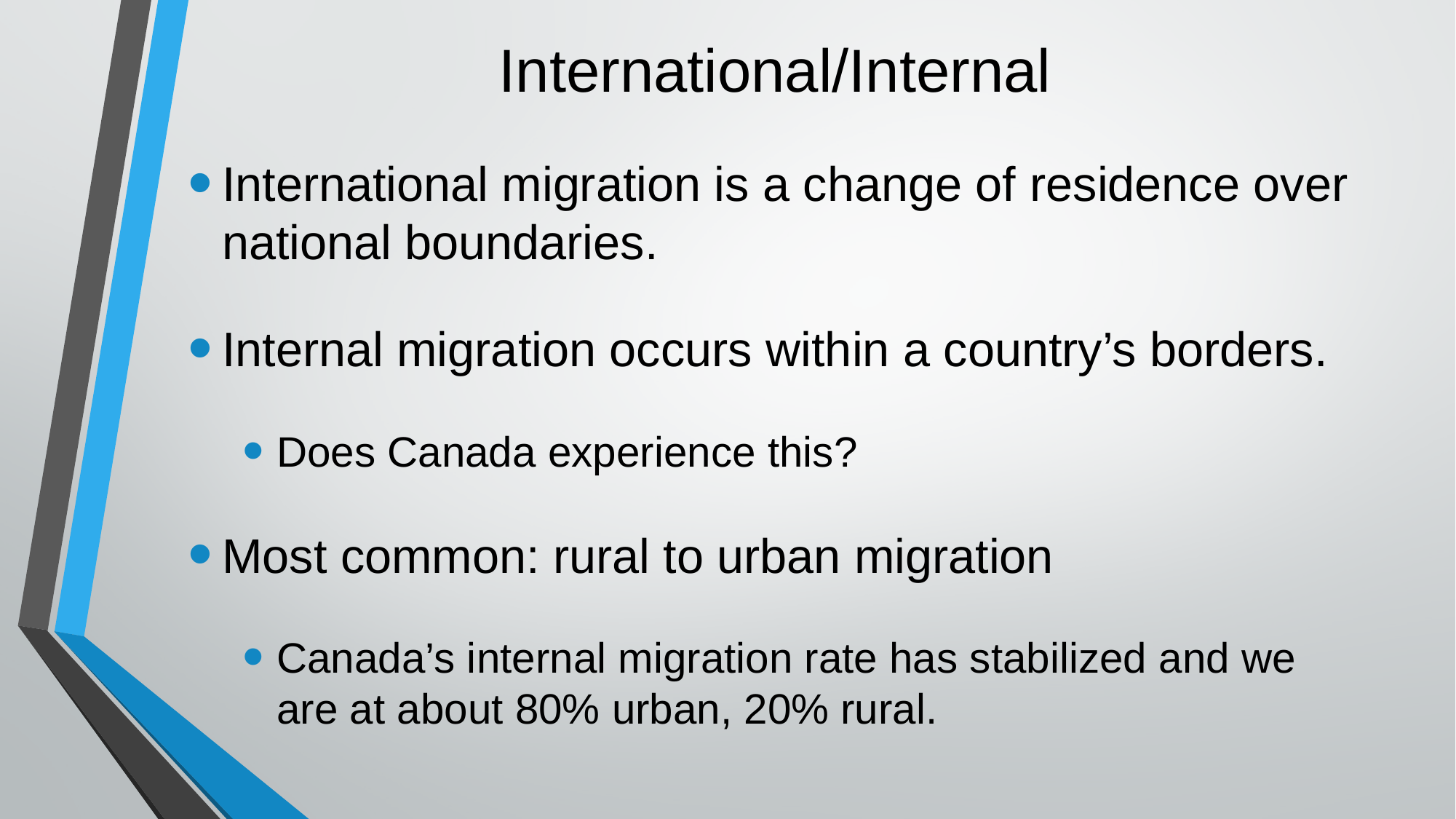

# International/Internal
International migration is a change of residence over national boundaries.

Internal migration occurs within a country’s borders.

Does Canada experience this?

Most common: rural to urban migration

Canada’s internal migration rate has stabilized and we are at about 80% urban, 20% rural.